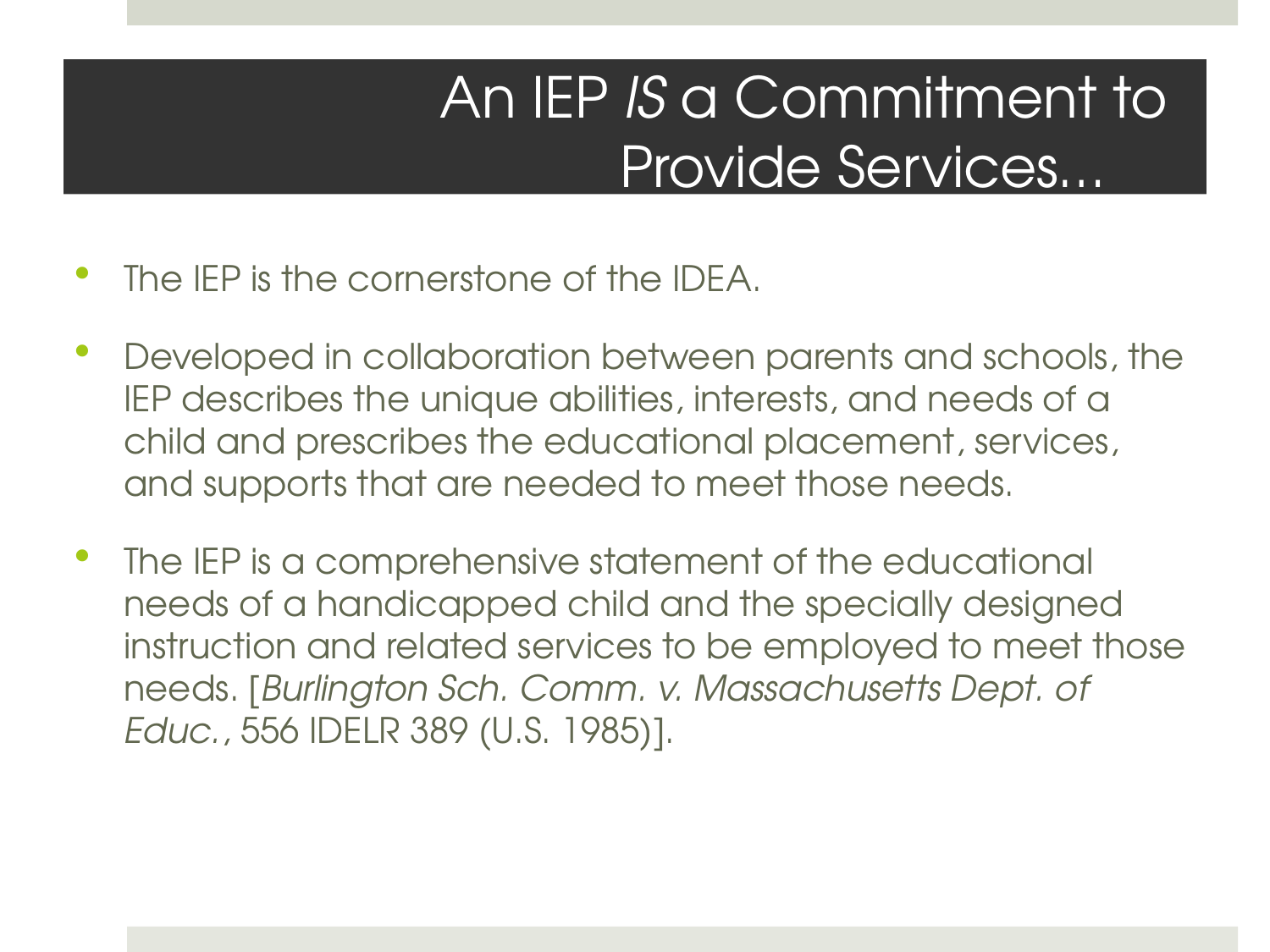

# An IEP IS a Commitment to Provide Services…
The IEP is the cornerstone of the IDEA.
Developed in collaboration between parents and schools, the IEP describes the unique abilities, interests, and needs of a child and prescribes the educational placement, services, and supports that are needed to meet those needs.
The IEP is a comprehensive statement of the educational needs of a handicapped child and the specially designed instruction and related services to be employed to meet those needs. [Burlington Sch. Comm. v. Massachusetts Dept. of Educ., 556 IDELR 389 (U.S. 1985)].